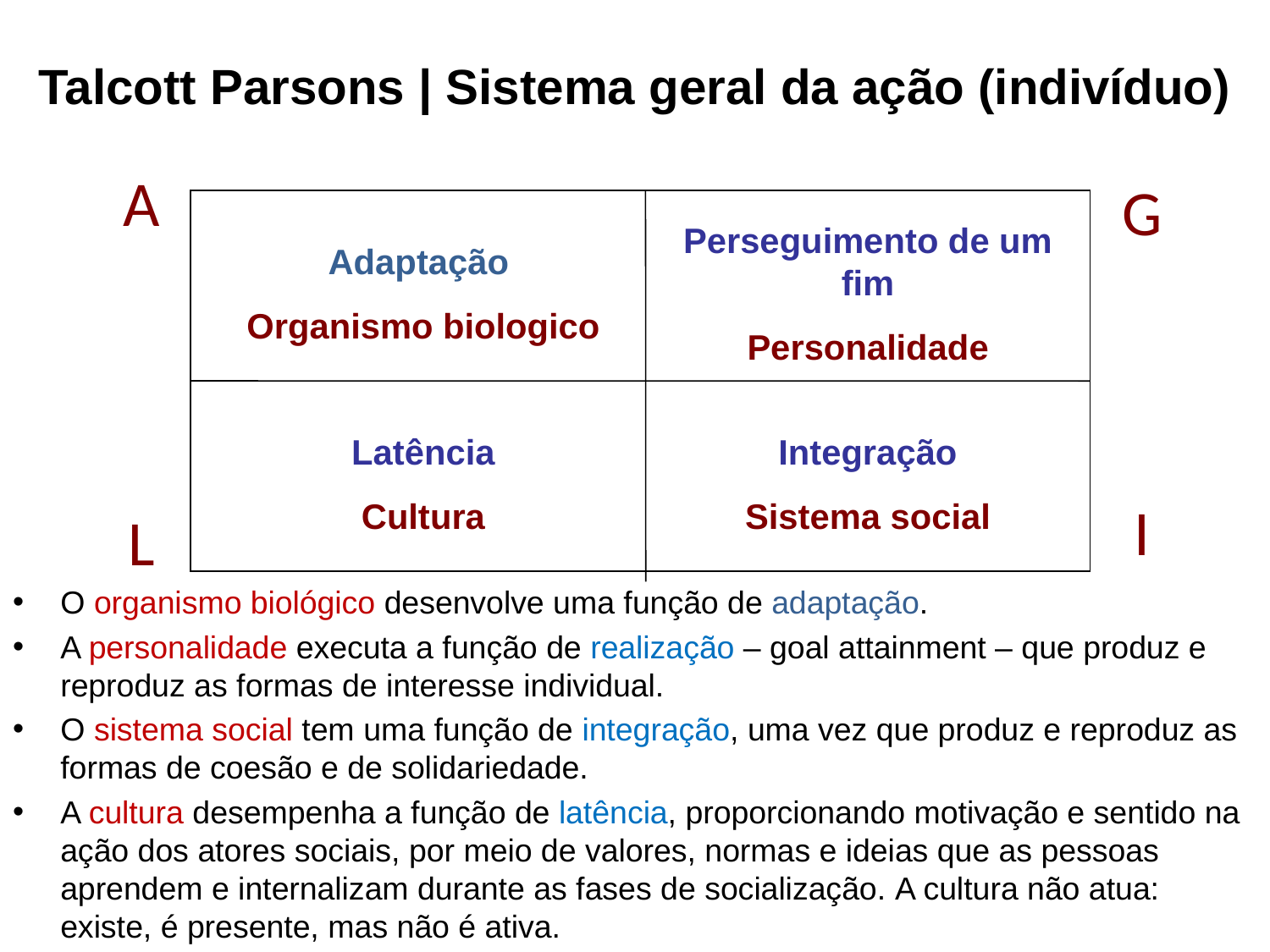

# Talcott Parsons | Sistema geral da ação (indivíduo)
A
G

Perseguimento de um fim
Personalidade
Adaptação
Organismo biologico

Latência
Cultura
Integração
Sistema social
I
L
O organismo biológico desenvolve uma função de adaptação.
A personalidade executa a função de realização – goal attainment – que produz e reproduz as formas de interesse individual.
O sistema social tem uma função de integração, uma vez que produz e reproduz as formas de coesão e de solidariedade.
A cultura desempenha a função de latência, proporcionando motivação e sentido na ação dos atores sociais, por meio de valores, normas e ideias que as pessoas aprendem e internalizam durante as fases de socialização. A cultura não atua: existe, é presente, mas não é ativa.